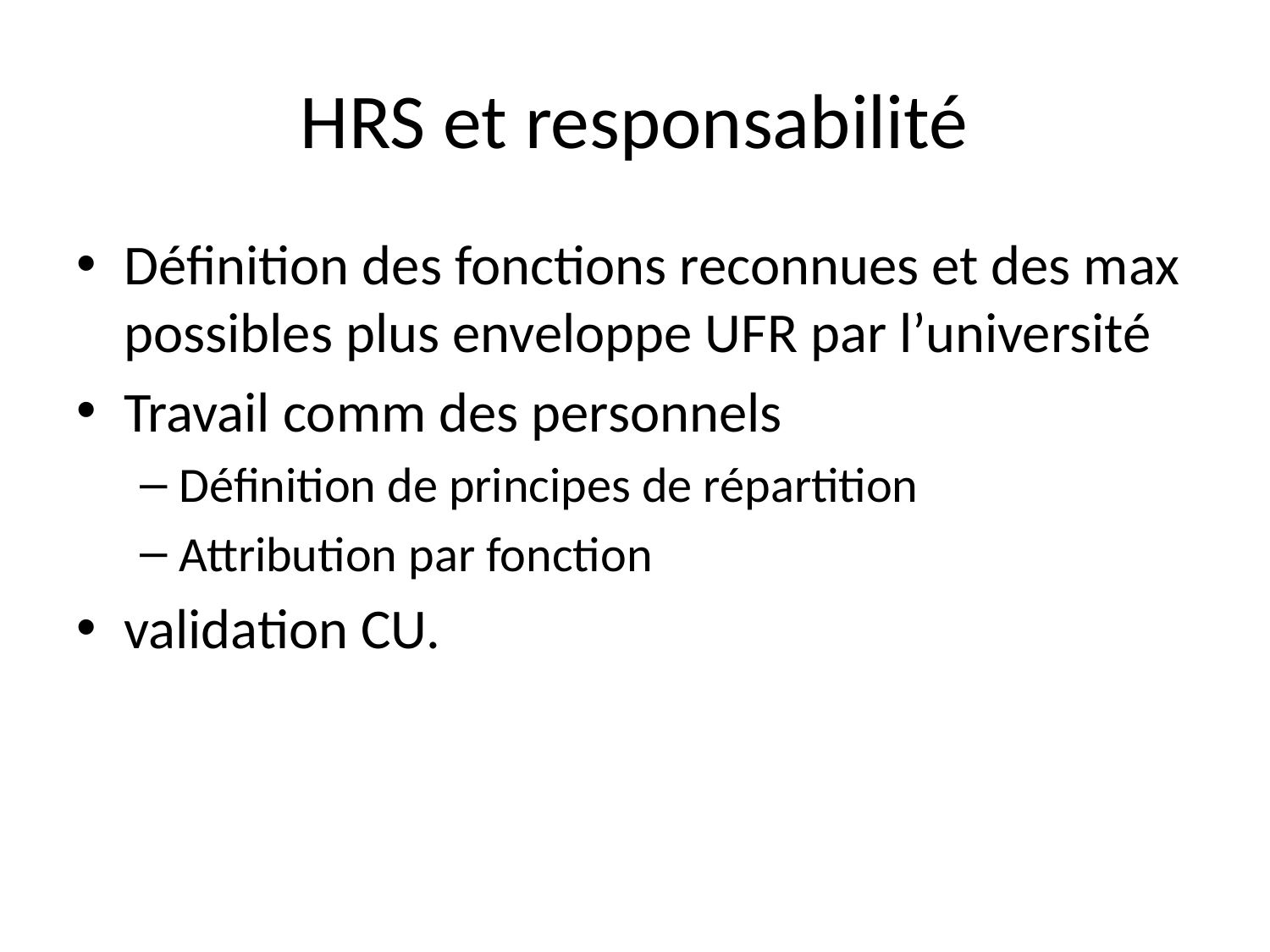

# HRS et responsabilité
Définition des fonctions reconnues et des max possibles plus enveloppe UFR par l’université
Travail comm des personnels
Définition de principes de répartition
Attribution par fonction
validation CU.